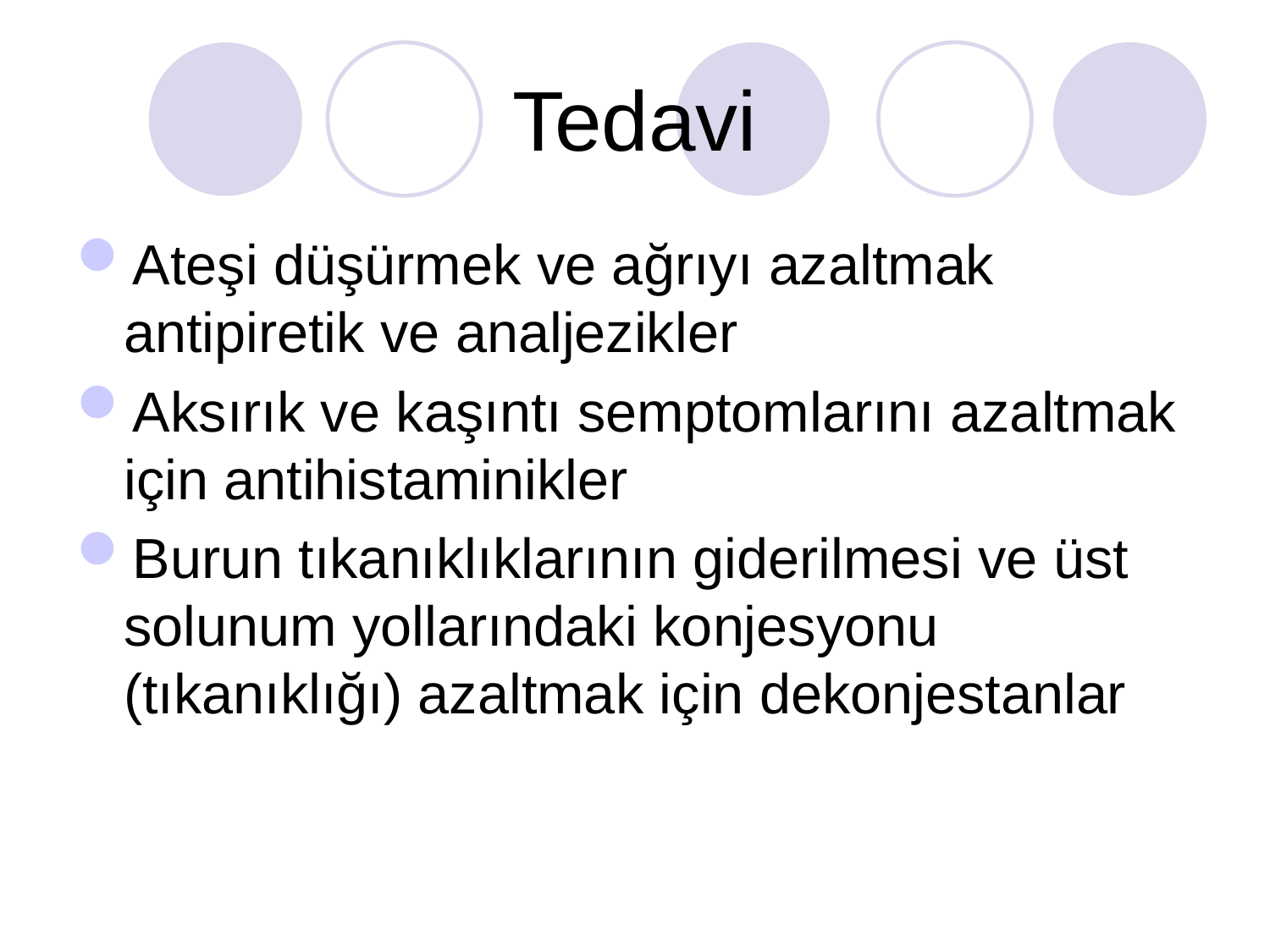

# Tedavi
Ateşi düşürmek ve ağrıyı azaltmak antipiretik ve analjezikler
Aksırık ve kaşıntı semptomlarını azaltmak için antihistaminikler
Burun tıkanıklıklarının giderilmesi ve üst solunum yollarındaki konjesyonu (tıkanıklığı) azaltmak için dekonjestanlar